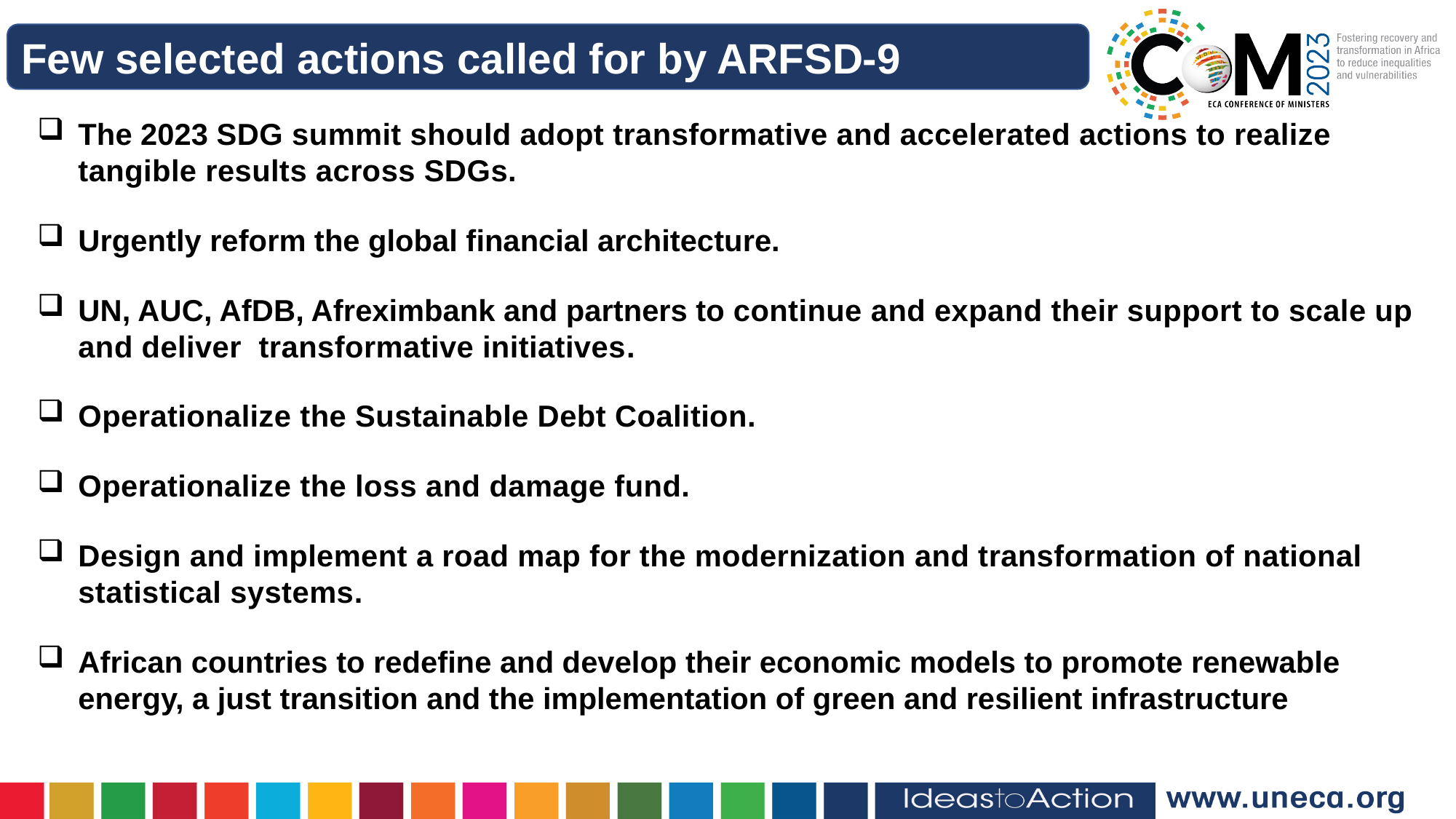

Few selected actions called for by ARFSD-9
The 2023 SDG summit should adopt transformative and accelerated actions to realize tangible results across SDGs.
Urgently reform the global financial architecture.
UN, AUC, AfDB, Afreximbank and partners to continue and expand their support to scale up and deliver  transformative initiatives.
Operationalize the Sustainable Debt Coalition.
Operationalize the loss and damage fund.
Design and implement a road map for the modernization and transformation of national statistical systems.
African countries to redefine and develop their economic models to promote renewable energy, a just transition and the implementation of green and resilient infrastructure